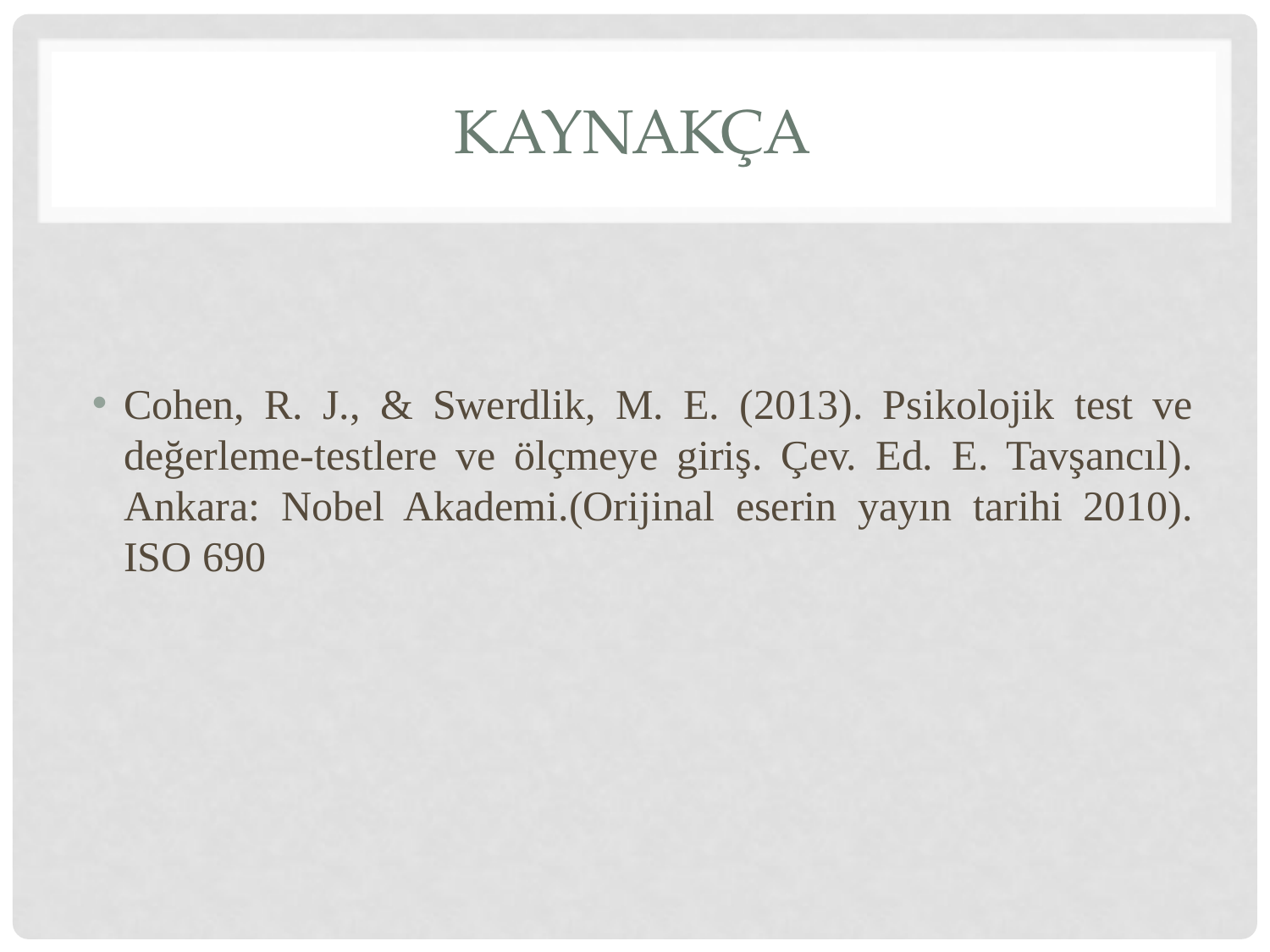

# kAYNAKÇA

Cohen, R. J., & Swerdlik, M. E. (2013). Psikolojik test ve değerleme-testlere ve ölçmeye giriş. Çev. Ed. E. Tavşancıl). Ankara: Nobel Akademi.(Orijinal eserin yayın tarihi 2010). ISO 690